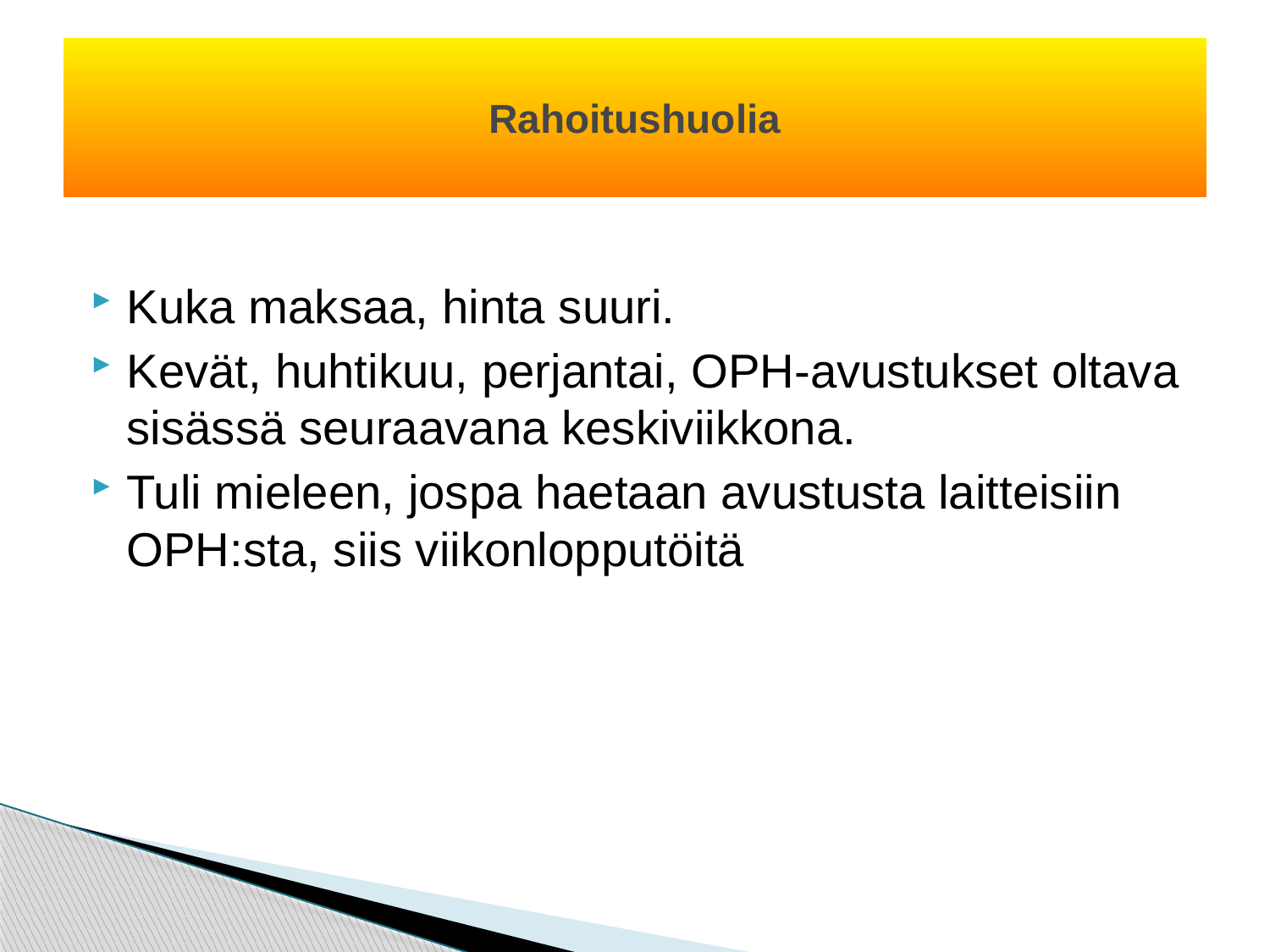

# Rahoitushuolia

Kuka maksaa, hinta suuri.
Kevät, huhtikuu, perjantai, OPH-avustukset oltava sisässä seuraavana keskiviikkona.
Tuli mieleen, jospa haetaan avustusta laitteisiin OPH:sta, siis viikonlopputöitä